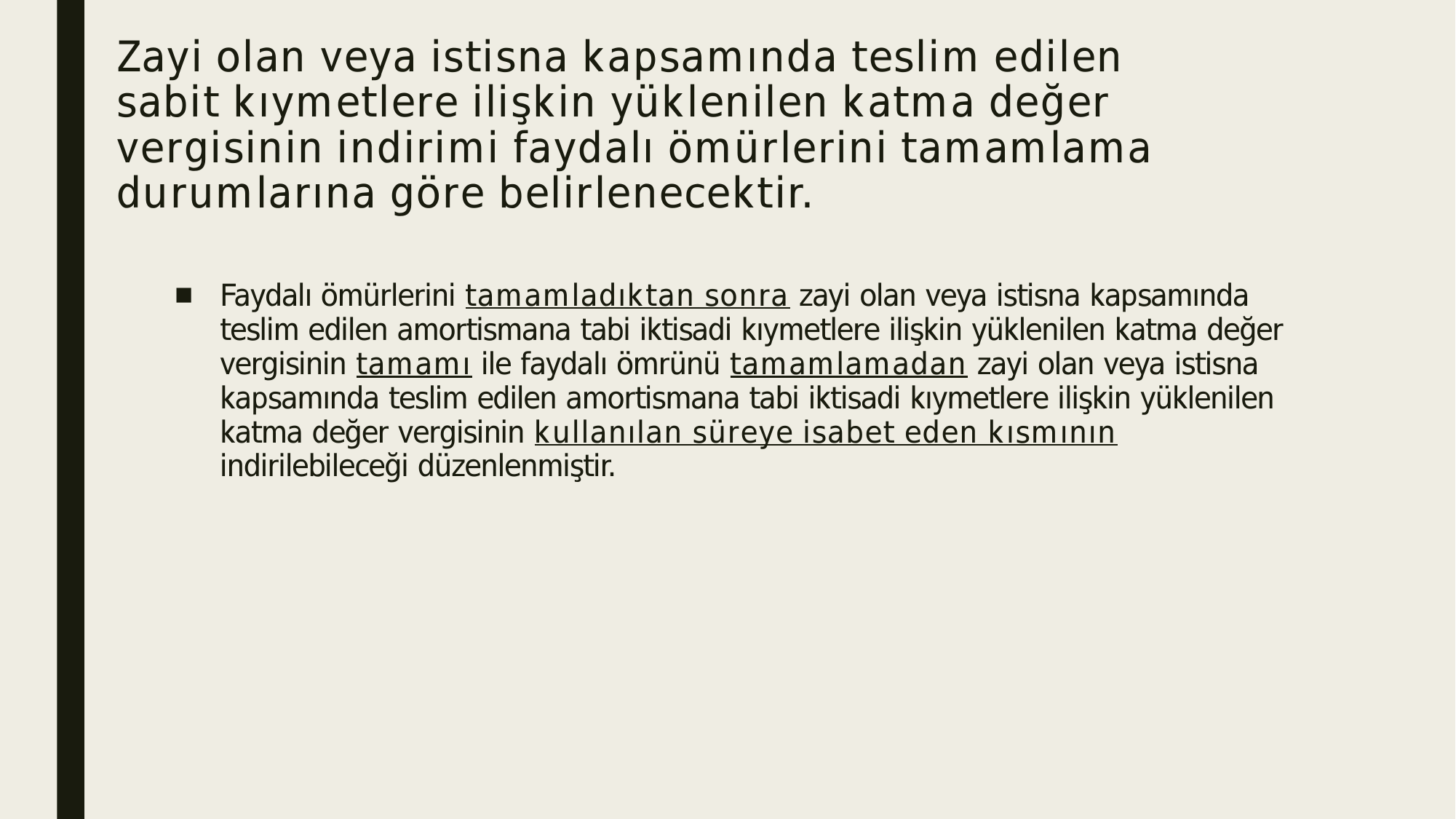

# Zayi olan veya istisna kapsamında teslim edilen sabit kıymetlere ilişkin yüklenilen katma değer vergisinin indirimi faydalı ömürlerini tamamlama durumlarına göre belirlenecektir.
Faydalı ömürlerini tamamladıktan sonra zayi olan veya istisna kapsamında teslim edilen amortismana tabi iktisadi kıymetlere ilişkin yüklenilen katma değer vergisinin tamamı ile faydalı ömrünü tamamlamadan zayi olan veya istisna kapsamında teslim edilen amortismana tabi iktisadi kıymetlere ilişkin yüklenilen katma değer vergisinin kullanılan süreye isabet eden kısmının indirilebileceği düzenlenmiştir.